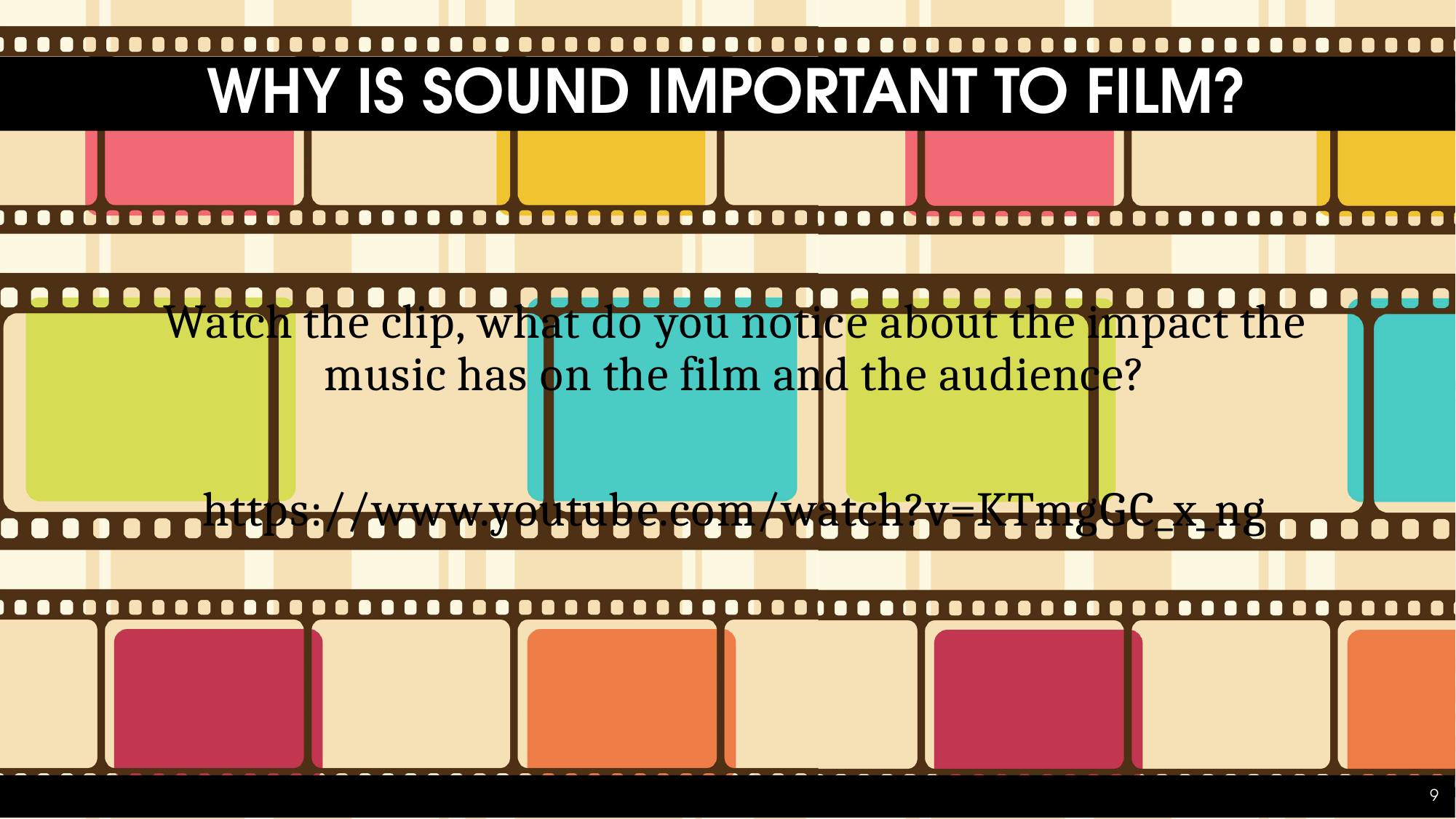

# WHY is sound important to film?

Watch the clip, what do you notice about the impact the music has on the film and the audience?

https://www.youtube.com/watch?v=KTmgGC_x_ng